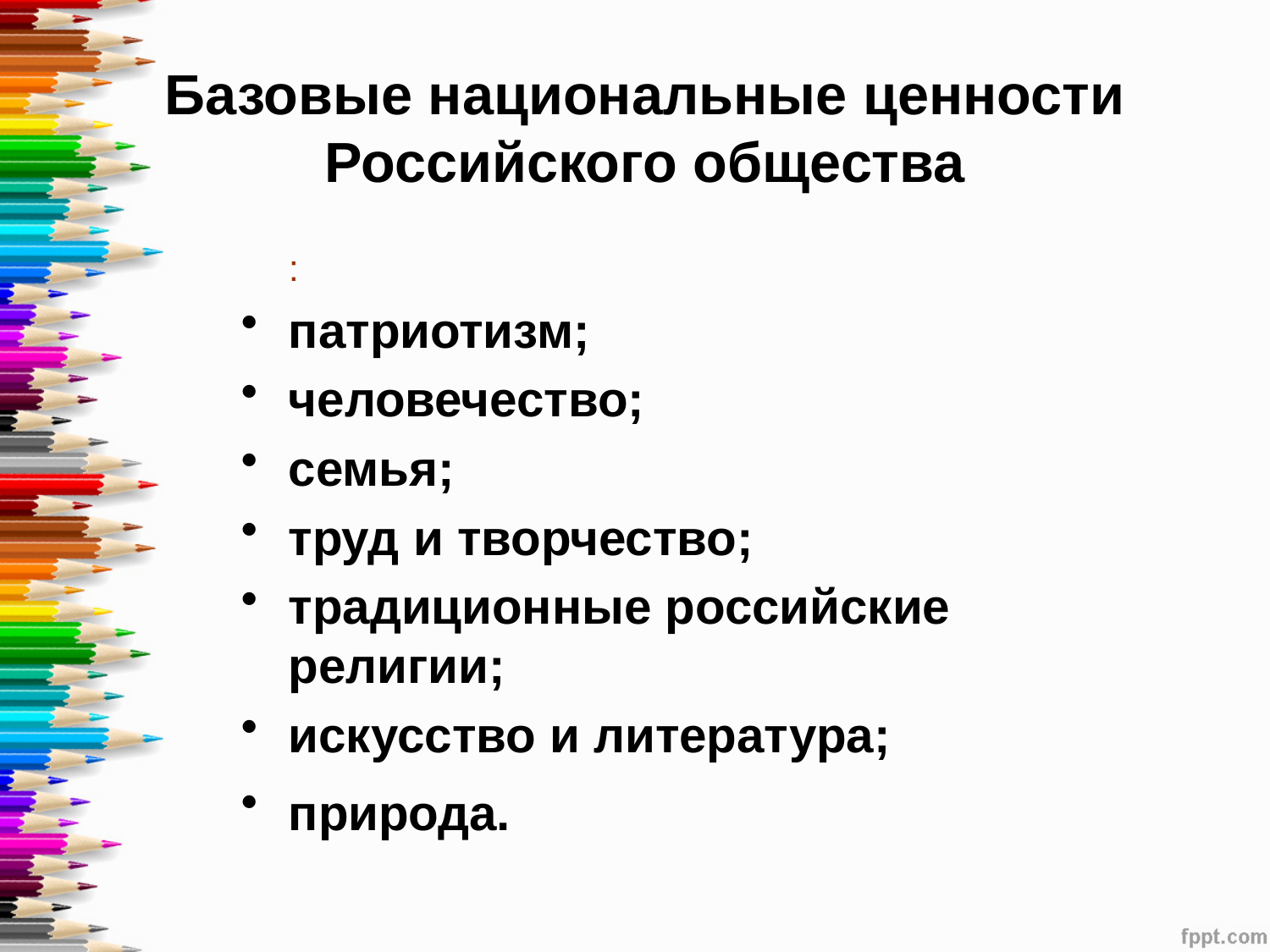

# Базовые национальные ценности Российского общества
	:
патриотизм;
человечество;
семья;
труд и творчество;
традиционные российские религии;
искусство и литература;
природа.